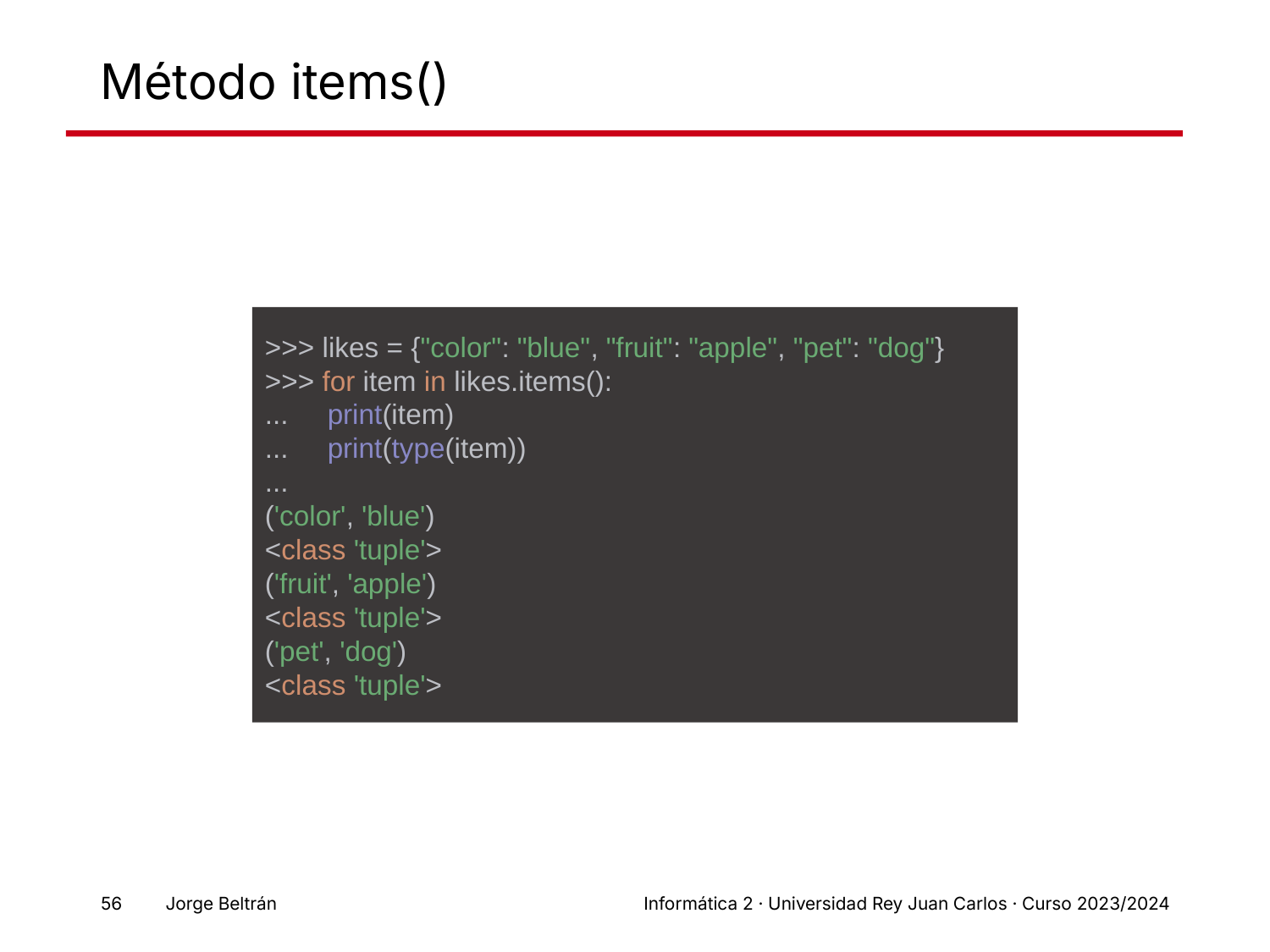

# Método items()
>>> likes = {"color": "blue", "fruit": "apple", "pet": "dog"}
>>> for item in likes.items():
...     print(item)
...     print(type(item))
...
('color', 'blue')
<class 'tuple'>
('fruit', 'apple')
<class 'tuple'>
('pet', 'dog')
<class 'tuple'>